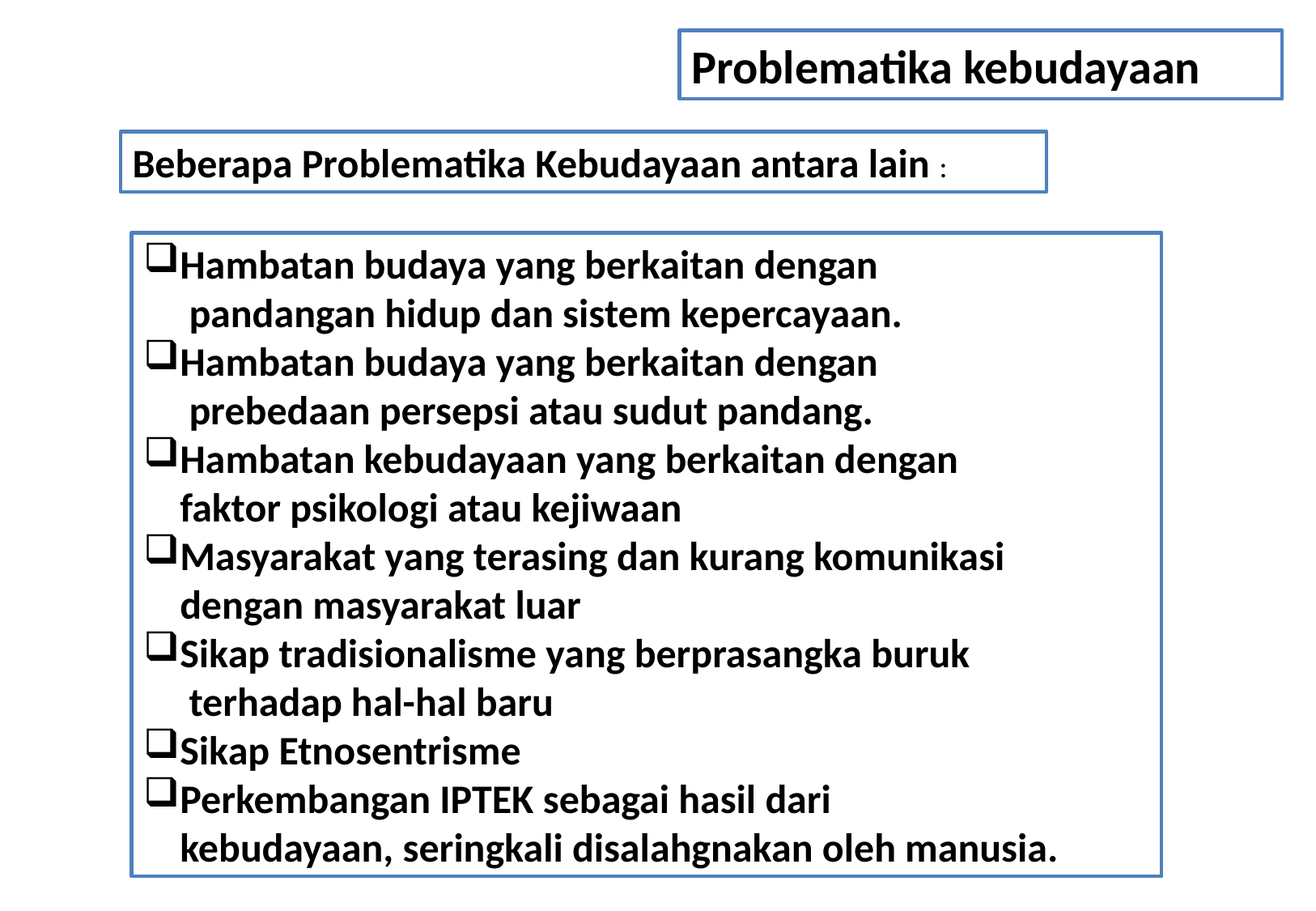

Problematika kebudayaan
Beberapa Problematika Kebudayaan antara lain :
Hambatan budaya yang berkaitan dengan
     pandangan hidup dan sistem kepercayaan.
Hambatan budaya yang berkaitan dengan
     prebedaan persepsi atau sudut pandang.
Hambatan kebudayaan yang berkaitan dengan
    faktor psikologi atau kejiwaan
Masyarakat yang terasing dan kurang komunikasi
    dengan masyarakat luar
Sikap tradisionalisme yang berprasangka buruk
     terhadap hal-hal baru
Sikap Etnosentrisme
Perkembangan IPTEK sebagai hasil dari
    kebudayaan, seringkali disalahgnakan oleh manusia.